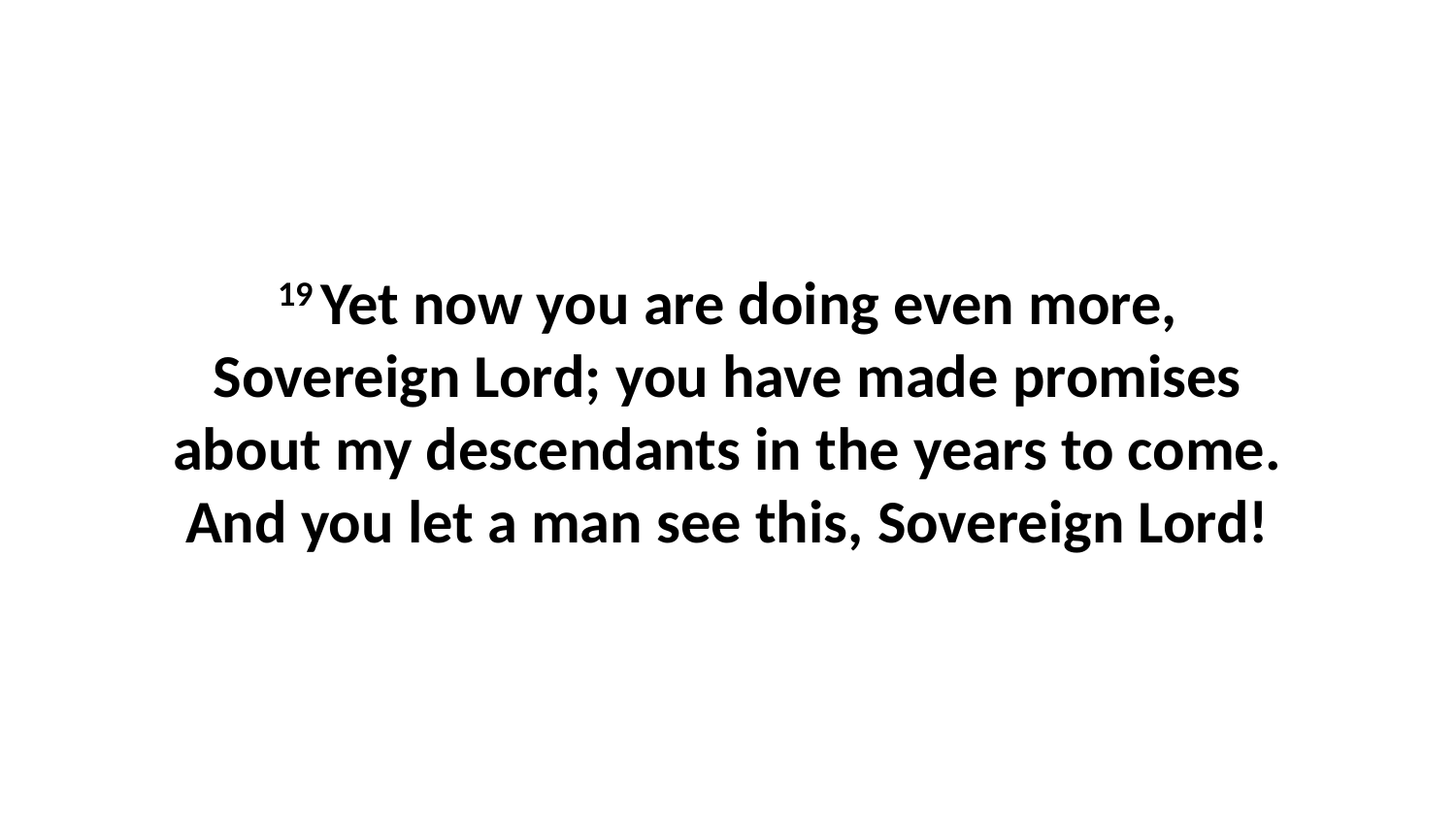

19 Yet now you are doing even more, Sovereign Lord; you have made promises about my descendants in the years to come. And you let a man see this, Sovereign Lord!